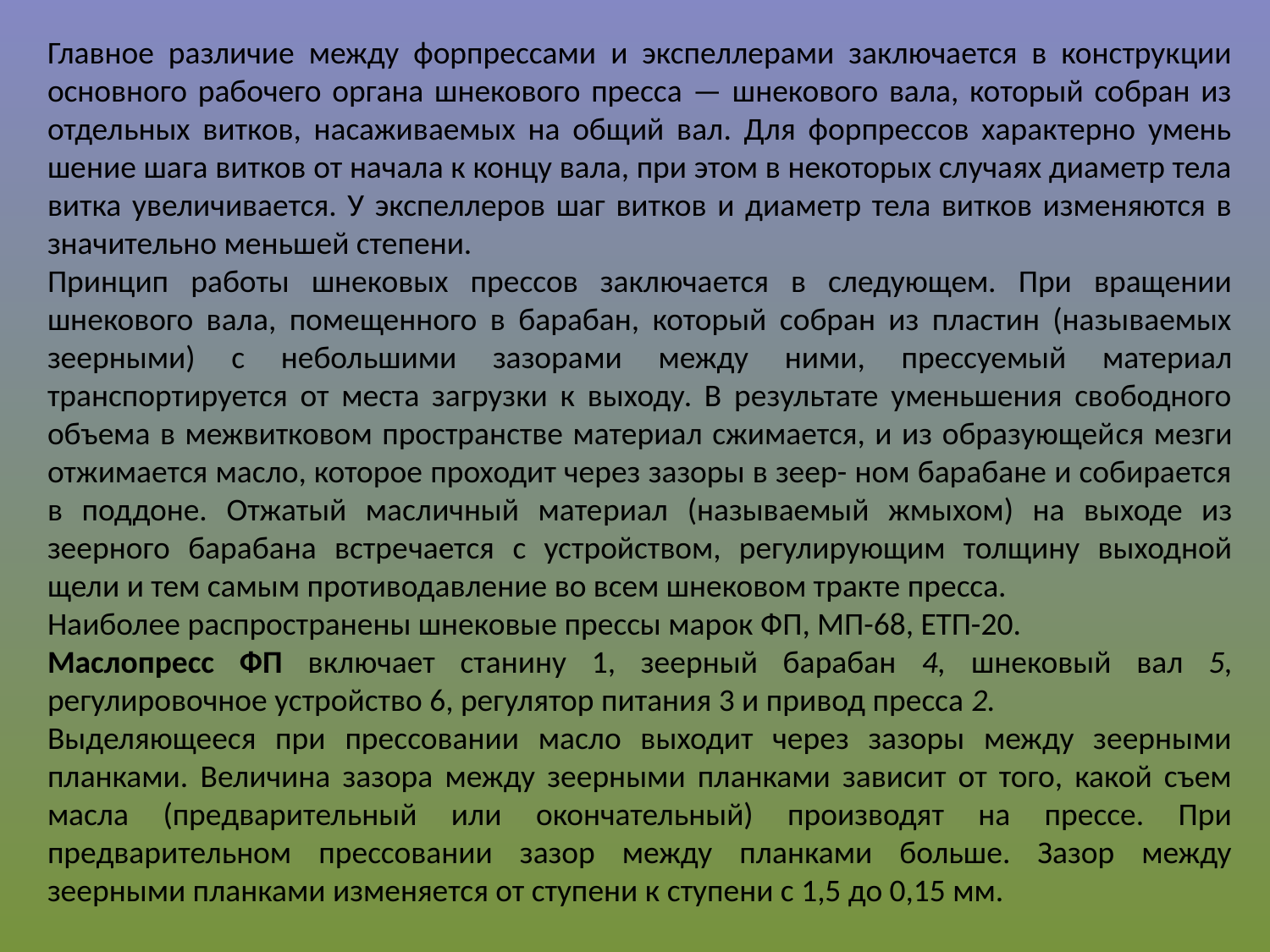

Главное различие между форпрессами и экспеллерами заключается в конструкции основного рабочего органа шнекового пресса — шнекового вала, который собран из отдельных витков, насаживаемых на общий вал. Для форпрессов характерно умень­шение шага витков от начала к концу вала, при этом в некоторых случаях диаметр тела витка увеличивается. У экспеллеров шаг витков и диаметр тела витков изменяются в значительно мень­шей степени.
Принцип работы шнековых прессов заключается в следующем. При вращении шнекового вала, помещенного в барабан, который собран из пластин (называемых зеерными) с небольшими зазора­ми между ними, прессуемый материал транспортируется от места загрузки к выходу. В результате уменьшения свободного объема в межвитковом пространстве материал сжимается, и из образующей­ся мезги отжимается масло, которое проходит через зазоры в зеер- ном барабане и собирается в поддоне. Отжатый масличный мате­риал (называемый жмыхом) на выходе из зеерного барабана встре­чается с устройством, регулирующим толщину выходной щели и тем самым противодавление во всем шнековом тракте пресса.
Наиболее распространены шнековые прессы марок ФП, МП-68, ЕТП-20.
Маслопресс ФП включает станину 1, зеерный барабан 4, шнековый вал 5, регулировочное устройство 6, регулятор питания 3 и привод пресса 2.
Выделяющееся при прессовании масло выходит через зазоры между зеерными планками. Величина зазора между зеерными планками зависит от того, какой съем масла (предварительный или окончательный) производят на прессе. При предварительном прессовании зазор между планками больше. Зазор между зеерными планками изменяется от ступени к ступени с 1,5 до 0,15 мм.